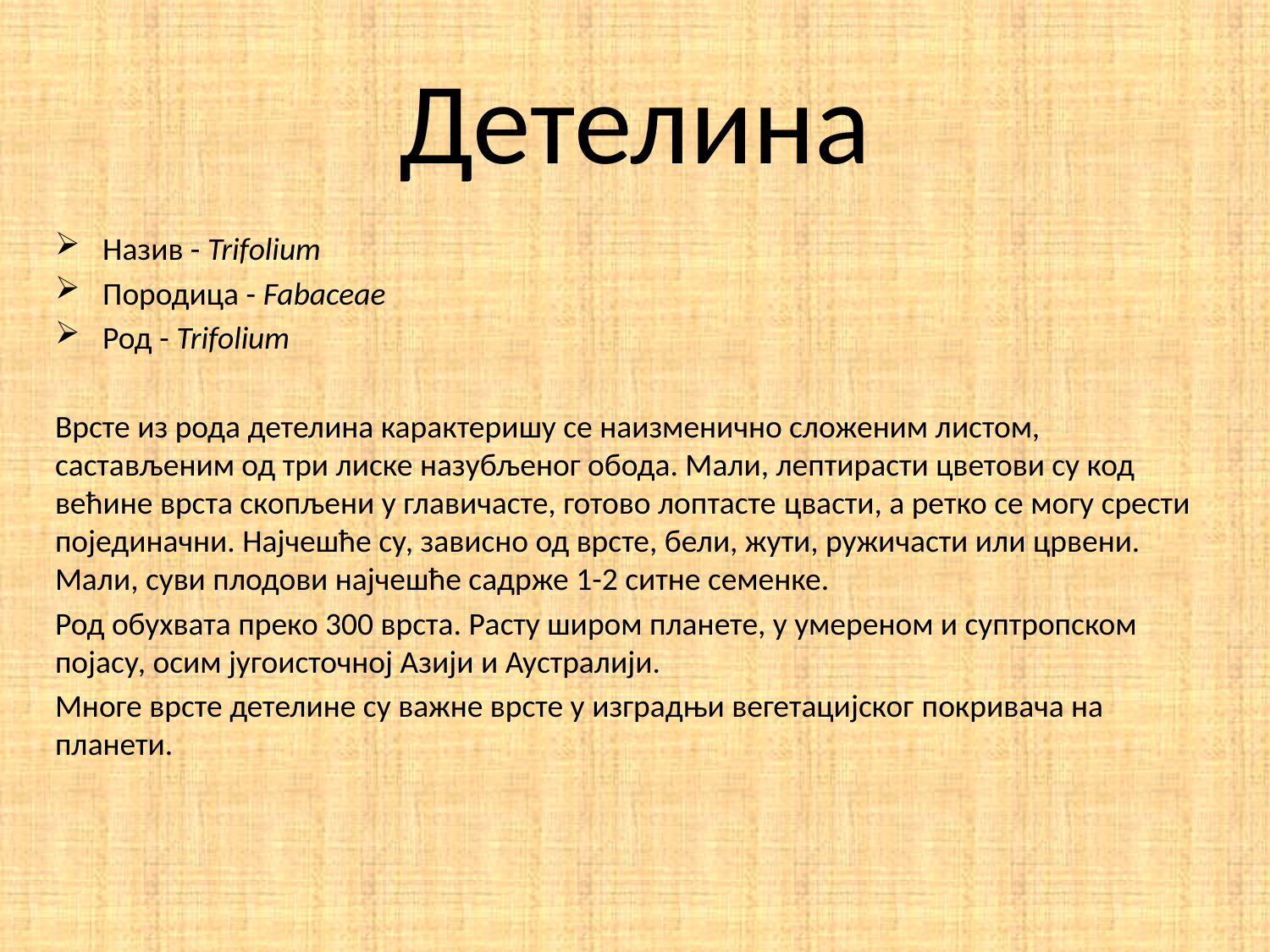

# Детелина
Назив - Trifolium
Породица - Fabaceae
Род - Trifolium

Врсте из рода детелина карактеришу се наизменично сложеним листом, састављеним од три лиске назубљеног обода. Мали, лептирасти цветови су код већине врста скопљени у главичасте, готово лоптасте цвасти, а ретко се могу срести појединачни. Најчешће су, зависно од врсте, бели, жути, ружичасти или црвени. Мали, суви плодови најчешће садрже 1-2 ситне семенке.
Род обухвата преко 300 врста. Расту широм планете, у умереном и суптропском појасу, осим југоисточној Азији и Аустралији.
Многе врсте детелине су важне врсте у изградњи вегетацијског покривача на планети.